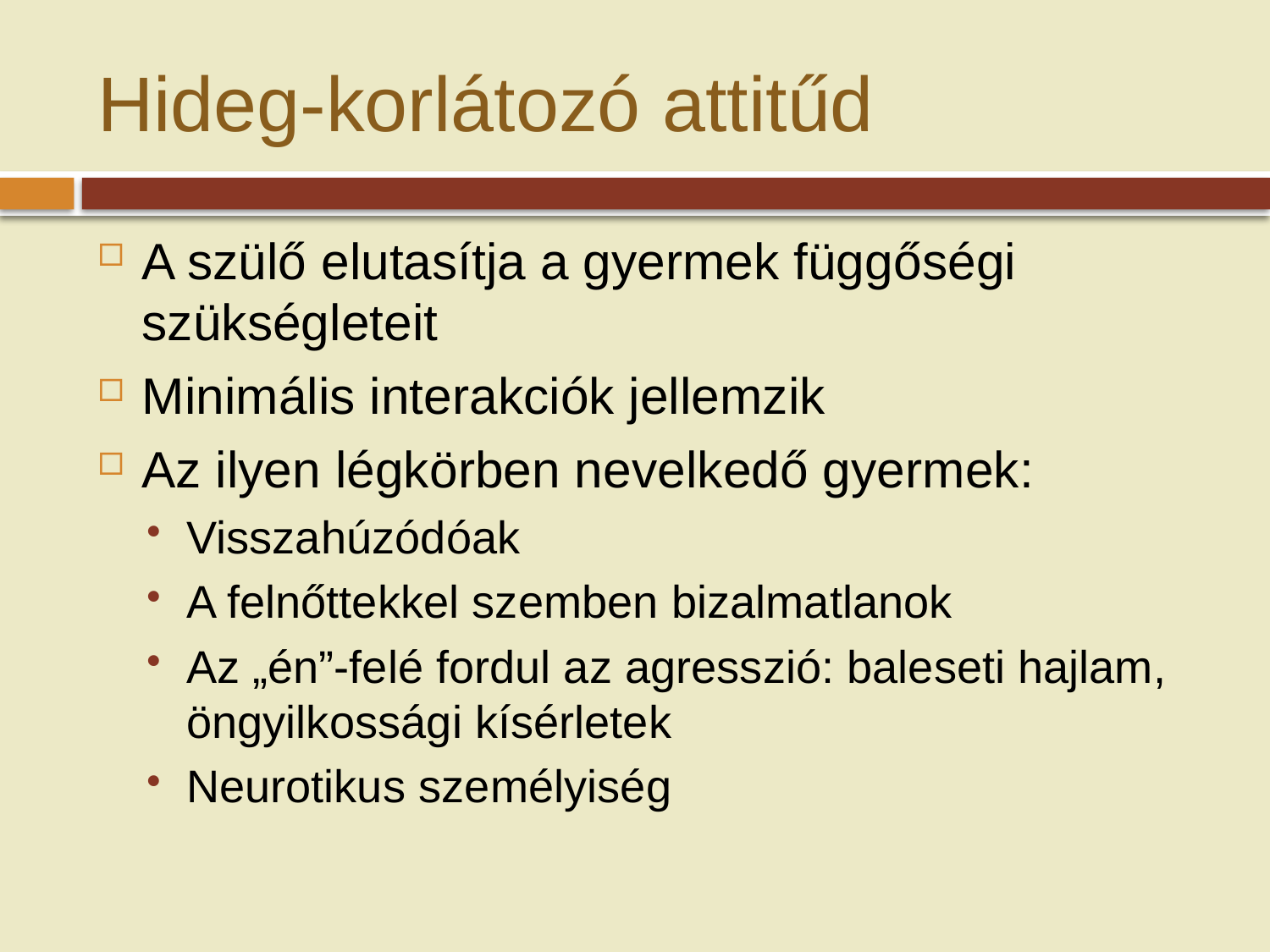

# Hideg-korlátozó attitűd
A szülő elutasítja a gyermek függőségi szükségleteit
Minimális interakciók jellemzik
Az ilyen légkörben nevelkedő gyermek:
Visszahúzódóak
A felnőttekkel szemben bizalmatlanok
Az „én”-felé fordul az agresszió: baleseti hajlam, öngyilkossági kísérletek
Neurotikus személyiség